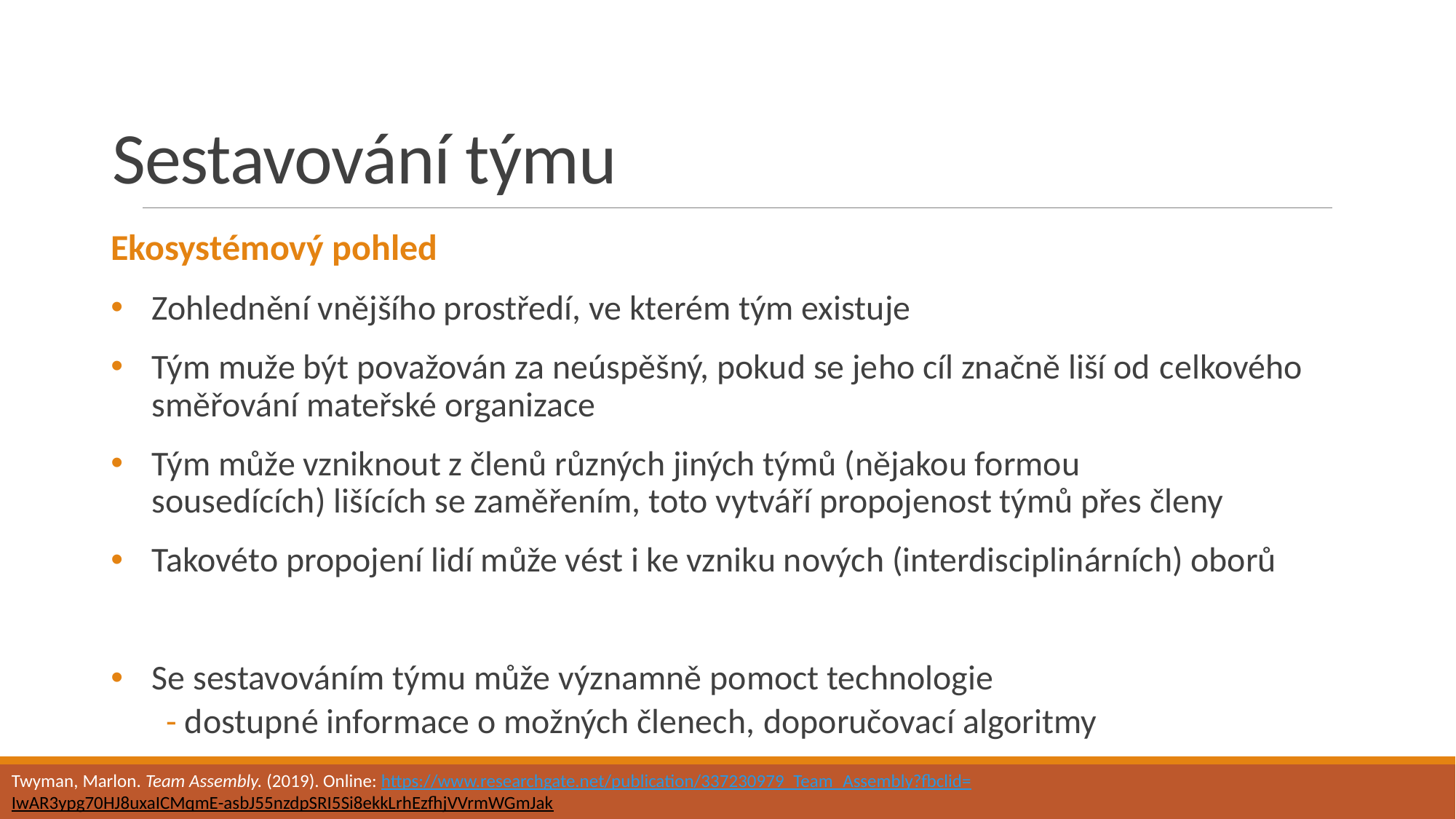

# Sestavování týmu
Ekosystémový pohled
Zohlednění vnějšího prostředí, ve kterém tým existuje
Tým muže být považován za neúspěšný, pokud se jeho cíl značně liší od celkového směřování mateřské organizace
Tým může vzniknout z členů různých jiných týmů (nějakou formou sousedících) lišících se zaměřením, toto vytváří propojenost týmů přes členy
Takovéto propojení lidí může vést i ke vzniku nových (interdisciplinárních) oborů

Se sestavováním týmu může významně pomoct technologie
    - dostupné informace o možných členech, doporučovací algoritmy

Twyman, Marlon. Team Assembly. (2019). Online: https://www.researchgate.net/publication/337230979_Team_Assembly?fbclid=IwAR3ypg70HJ8uxaICMqmE-asbJ55nzdpSRI5Si8ekkLrhEzfhjVVrmWGmJak